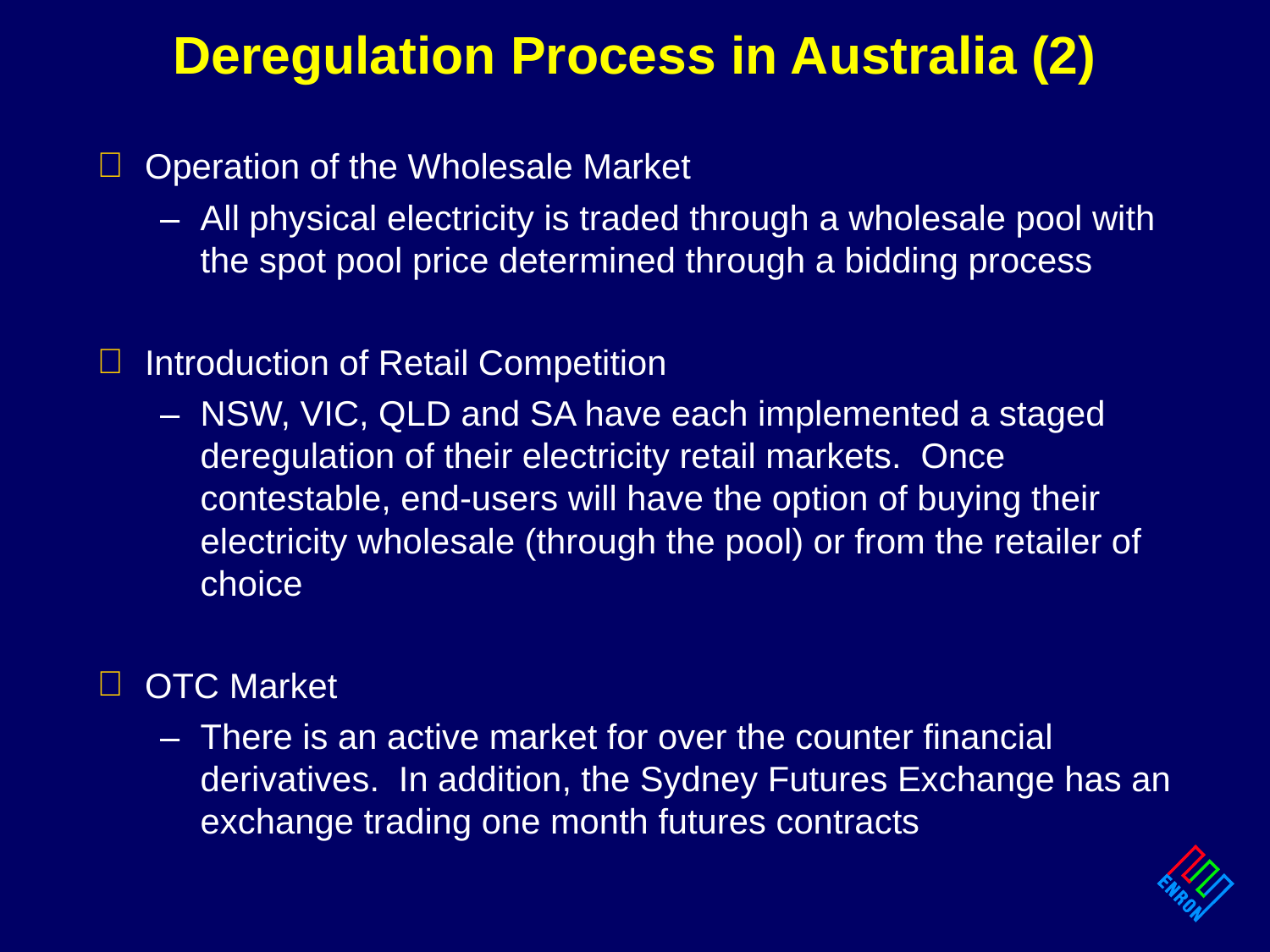

Deregulation Process in Australia (2)
# Operation of the Wholesale Market
All physical electricity is traded through a wholesale pool with the spot pool price determined through a bidding process

Introduction of Retail Competition
NSW, VIC, QLD and SA have each implemented a staged deregulation of their electricity retail markets.  Once contestable, end-users will have the option of buying their electricity wholesale (through the pool) or from the retailer of choice

OTC Market
There is an active market for over the counter financial derivatives.  In addition, the Sydney Futures Exchange has an exchange trading one month futures contracts